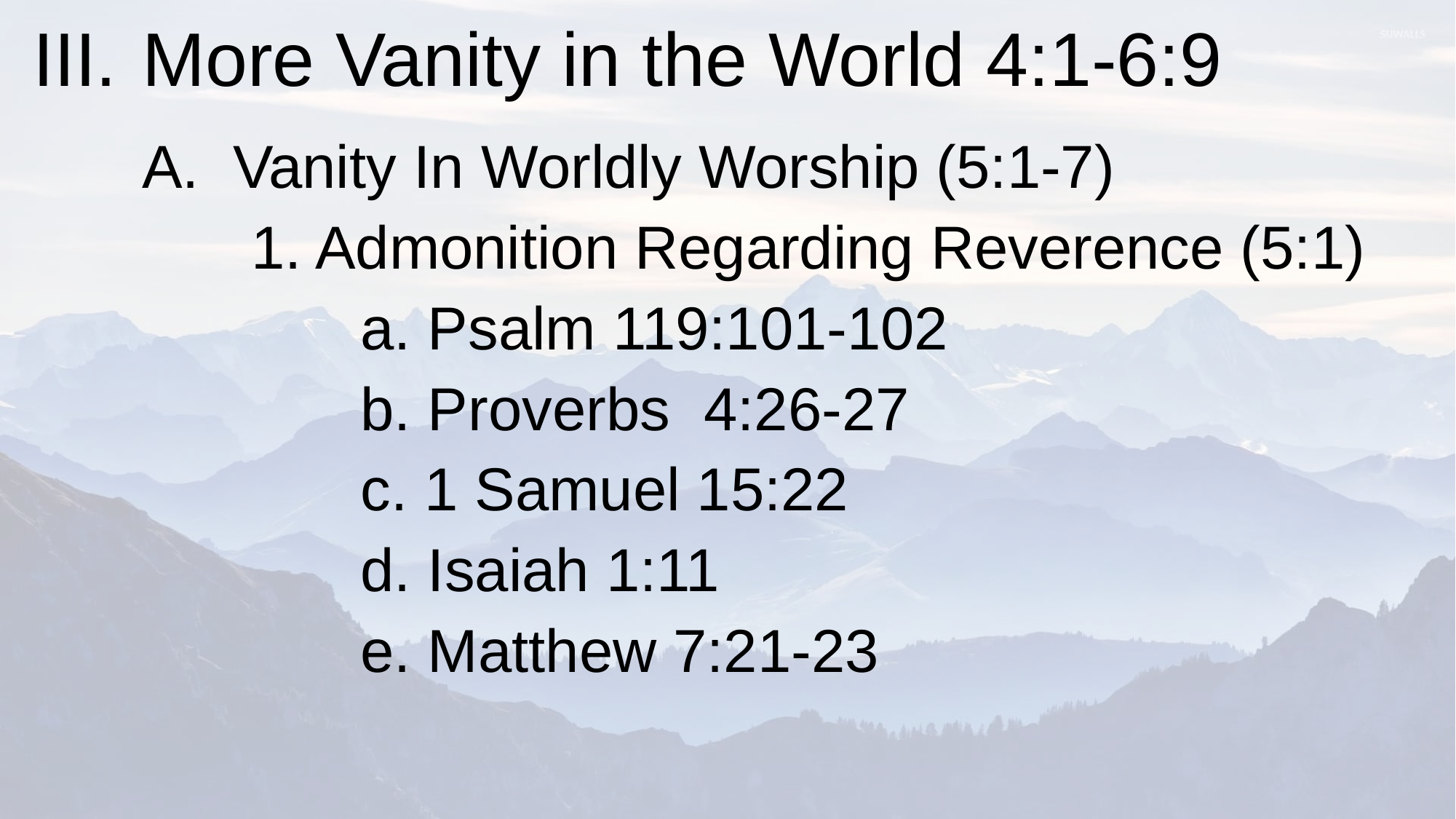

# III.	More Vanity in the World 4:1-6:9
	A.  Vanity In Worldly Worship (5:1-7)
		1. Admonition Regarding Reverence (5:1)
			a. Psalm 119:101-102
			b. Proverbs  4:26-27
			c. 1 Samuel 15:22
			d. Isaiah 1:11
			e. Matthew 7:21-23